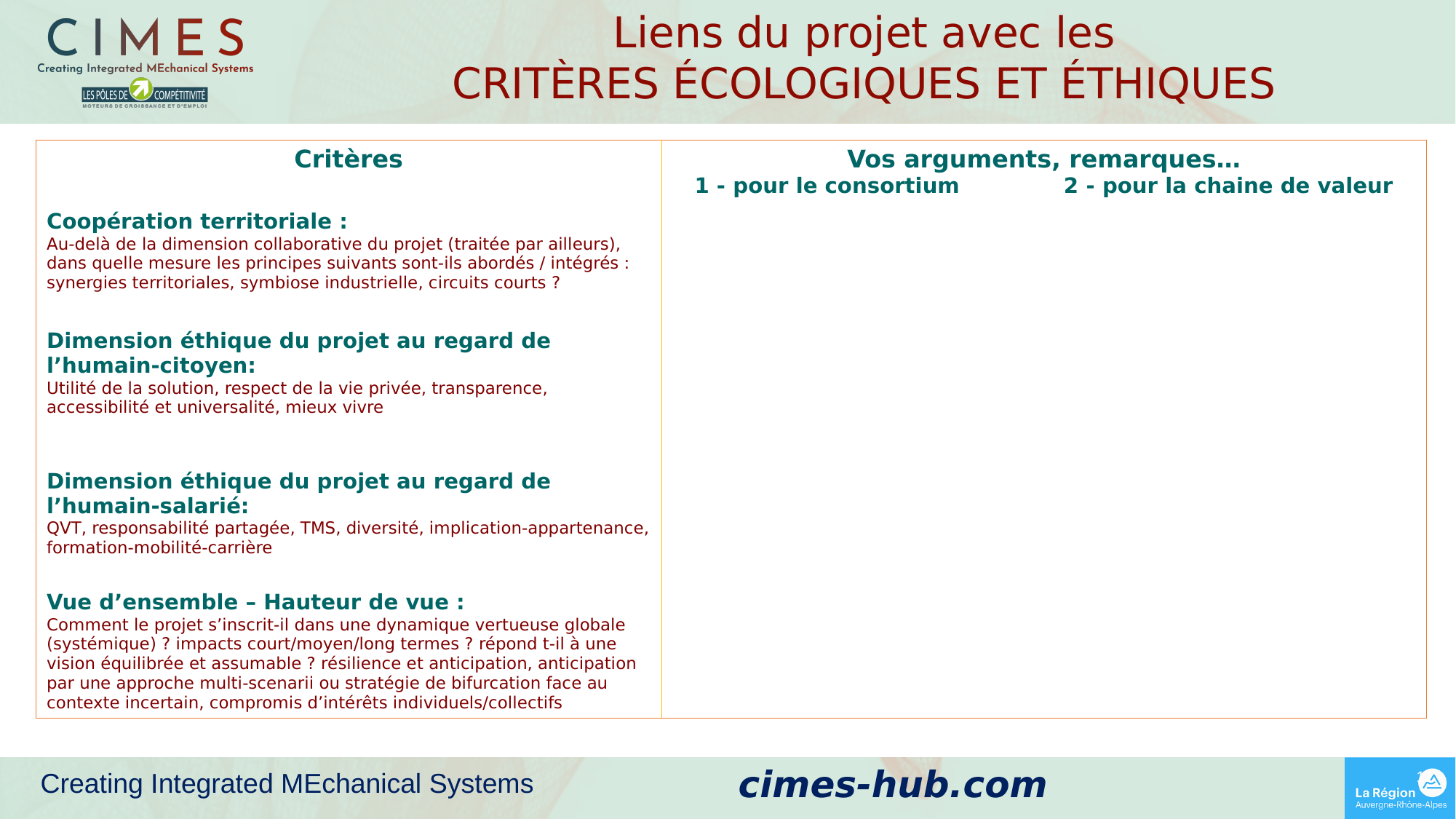

Liens du projet avec les
CRITÈRES ÉCOLOGIQUES ET ÉTHIQUES
| Critères | Vos arguments, remarques… 1 - pour le consortium 2 - pour la chaine de valeur |
| --- | --- |
| Coopération territoriale : Au-delà de la dimension collaborative du projet (traitée par ailleurs), dans quelle mesure les principes suivants sont-ils abordés / intégrés : synergies territoriales, symbiose industrielle, circuits courts ? |  |
| Dimension éthique du projet au regard de l’humain-citoyen: Utilité de la solution, respect de la vie privée, transparence, accessibilité et universalité, mieux vivre |  |
| Dimension éthique du projet au regard de l’humain-salarié: QVT, responsabilité partagée, TMS, diversité, implication-appartenance, formation-mobilité-carrière |  |
| Vue d’ensemble – Hauteur de vue : Comment le projet s’inscrit-il dans une dynamique vertueuse globale (systémique) ? impacts court/moyen/long termes ? répond t-il à une vision équilibrée et assumable ? résilience et anticipation, anticipation par une approche multi-scenarii ou stratégie de bifurcation face au contexte incertain, compromis d’intérêts individuels/collectifs |  |